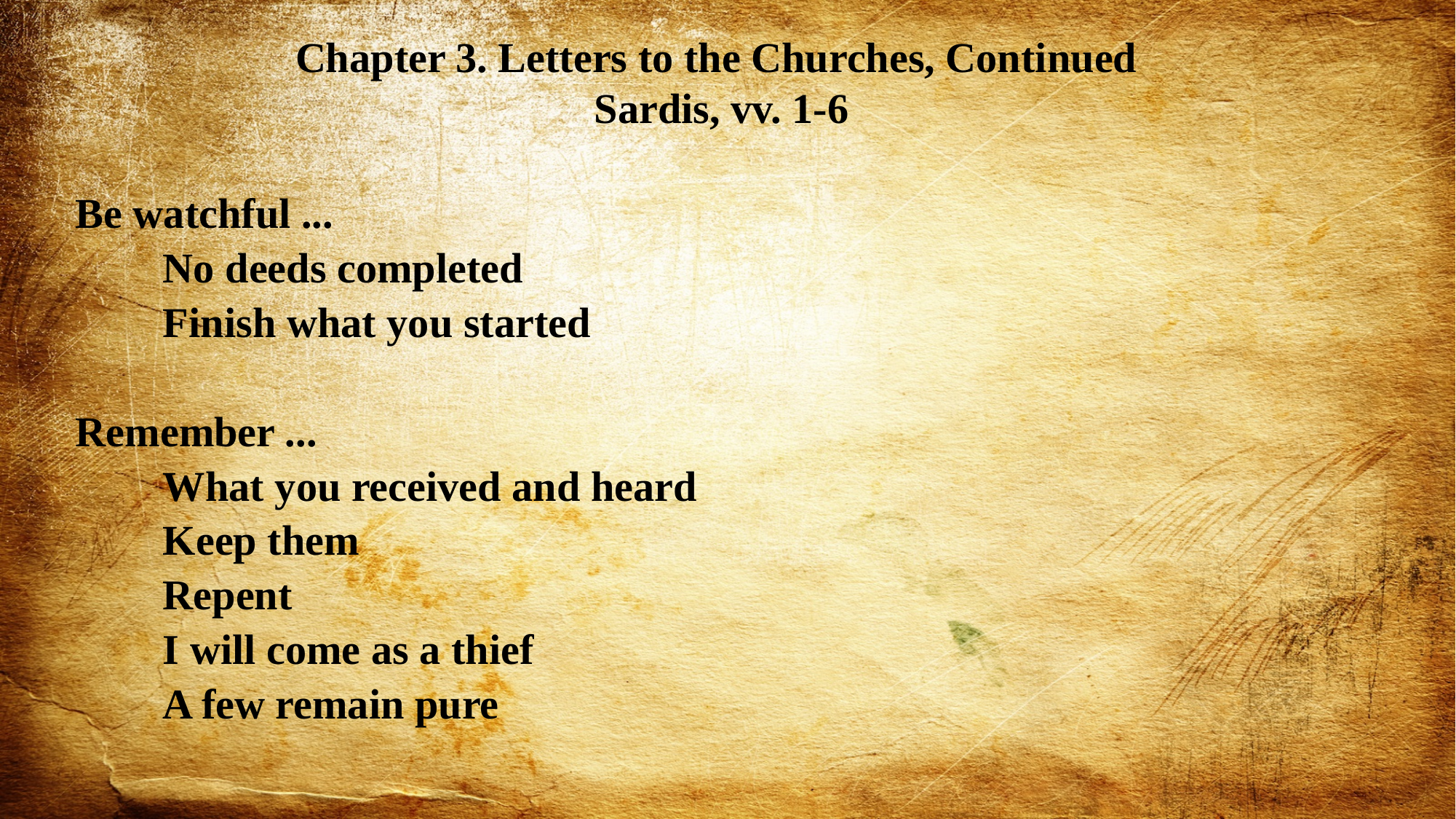

Chapter 3. Letters to the Churches, Continued
Sardis, vv. 1-6

Be watchful ...
	No deeds completed
	Finish what you started

Remember ...
	What you received and heard
	Keep them
	Repent
	I will come as a thief
	A few remain pure